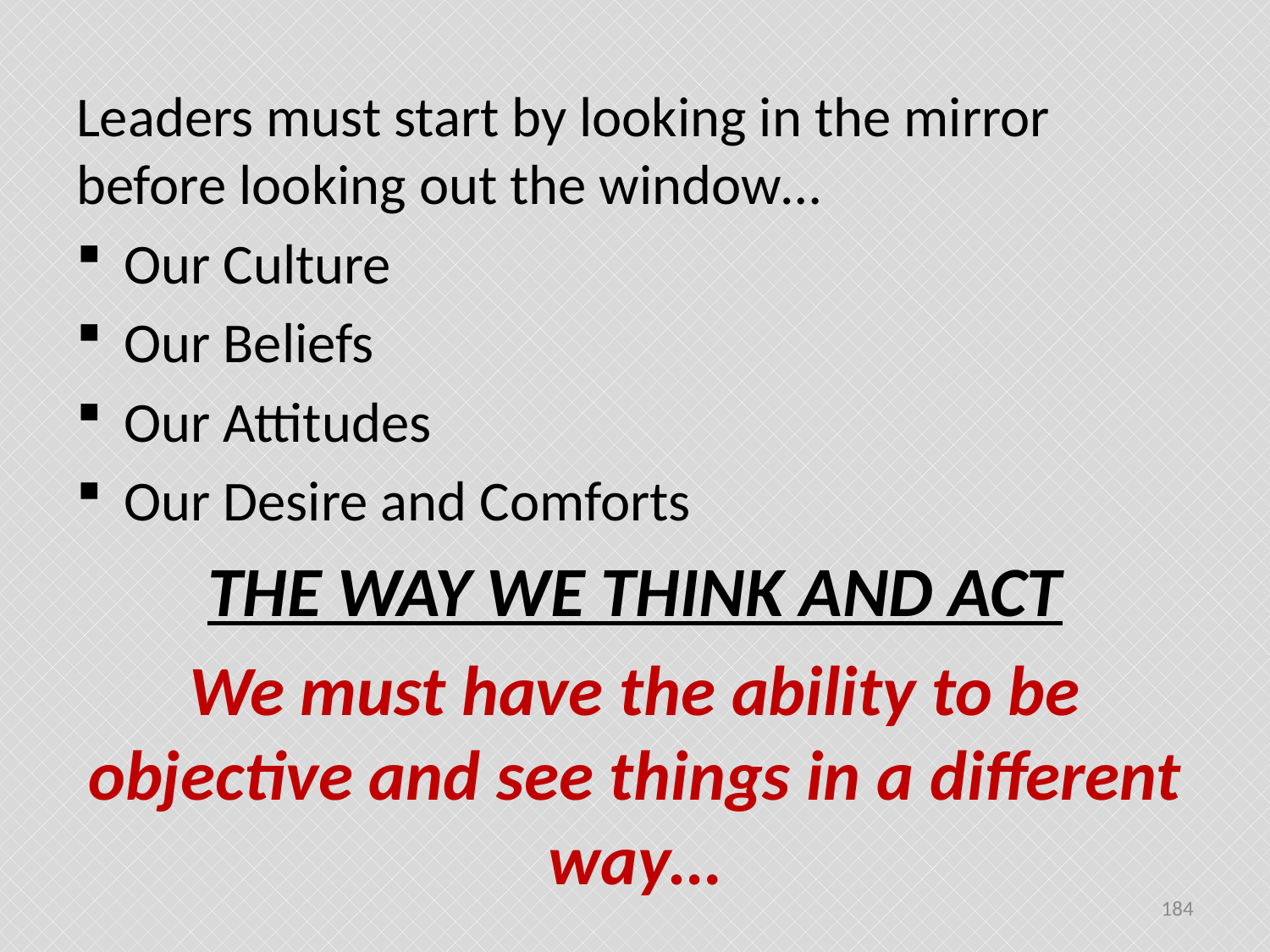

#
Leaders must start by looking in the mirror before looking out the window…
Our Culture
Our Beliefs
Our Attitudes
Our Desire and Comforts
THE WAY WE THINK AND ACT
We must have the ability to be objective and see things in a different way…
184